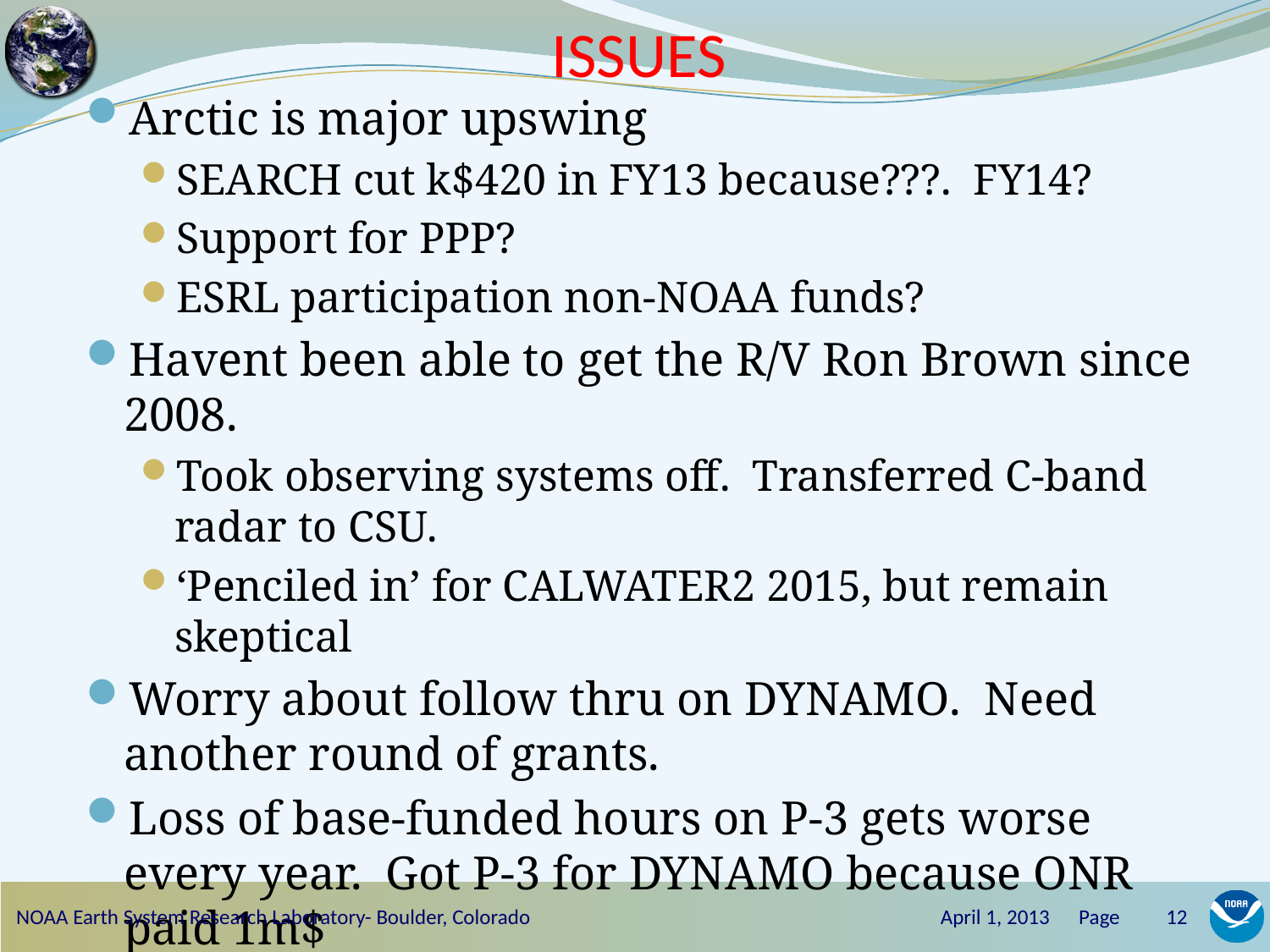

# ISSUES
Arctic is major upswing
SEARCH cut k$420 in FY13 because???.  FY14?
Support for PPP?
ESRL participation non-NOAA funds?
Havent been able to get the R/V Ron Brown since 2008.
Took observing systems off.  Transferred C-band radar to CSU.
‘Penciled in’ for CALWATER2 2015, but remain skeptical
Worry about follow thru on DYNAMO.  Need another round of grants.
Loss of base-funded hours on P-3 gets worse every year.  Got P-3 for DYNAMO because ONR paid 1m$
Renewable energy – will NOAA drop the ball?

NOAA Earth System Research Laboratory- Boulder, Colorado
April 1, 2013      Page
12